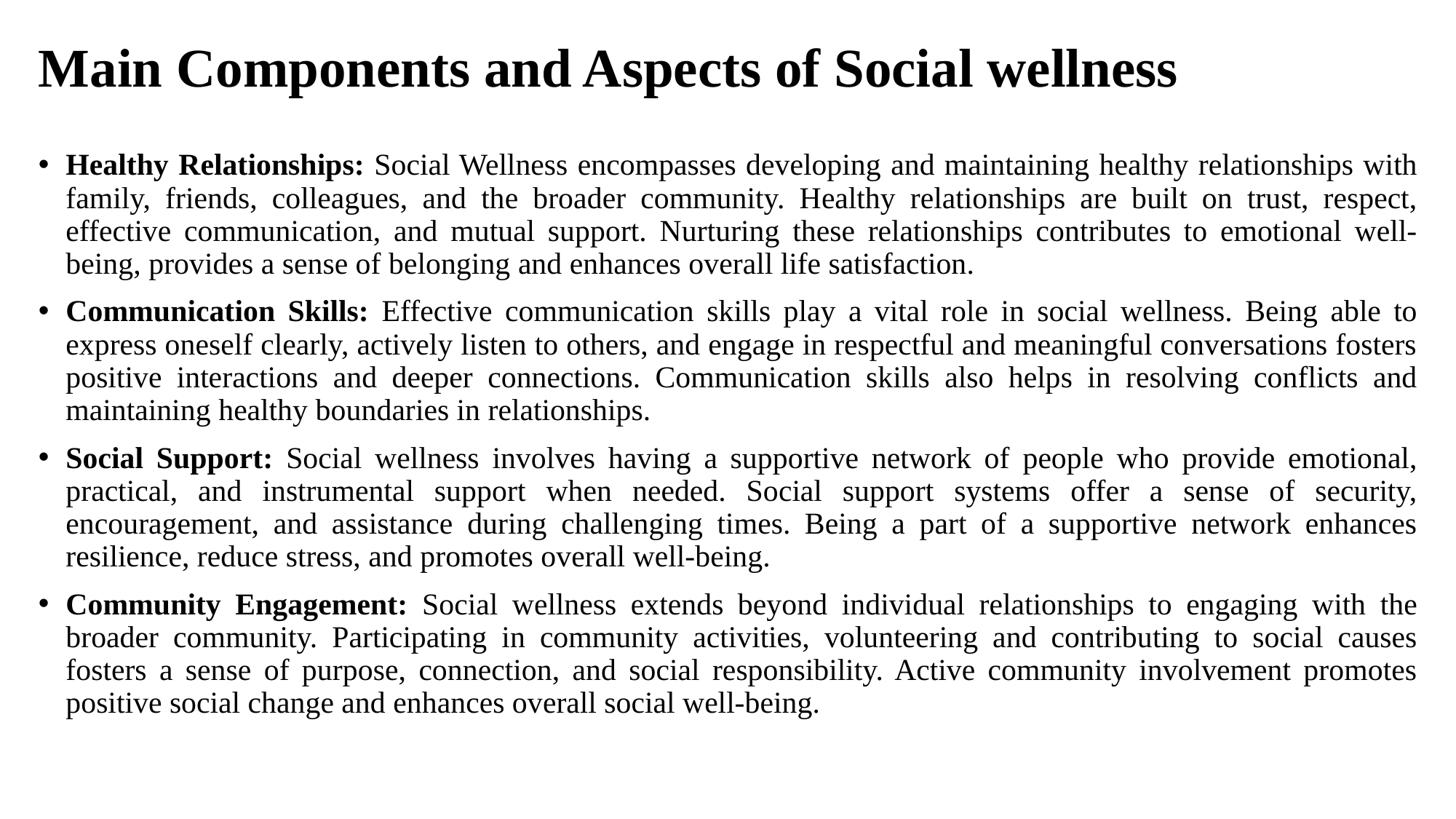

# Main Components and Aspects of Social wellness
Healthy Relationships: Social Wellness encompasses developing and maintaining healthy relationships with family, friends, colleagues, and the broader community. Healthy relationships are built on trust, respect, effective communication, and mutual support. Nurturing these relationships contributes to emotional well-being, provides a sense of belonging and enhances overall life satisfaction.
Communication Skills: Effective communication skills play a vital role in social wellness. Being able to express oneself clearly, actively listen to others, and engage in respectful and meaningful conversations fosters positive interactions and deeper connections. Communication skills also helps in resolving conflicts and maintaining healthy boundaries in relationships.
Social Support: Social wellness involves having a supportive network of people who provide emotional, practical, and instrumental support when needed. Social support systems offer a sense of security, encouragement, and assistance during challenging times. Being a part of a supportive network enhances resilience, reduce stress, and promotes overall well-being.
Community Engagement: Social wellness extends beyond individual relationships to engaging with the broader community. Participating in community activities, volunteering and contributing to social causes fosters a sense of purpose, connection, and social responsibility. Active community involvement promotes positive social change and enhances overall social well-being.